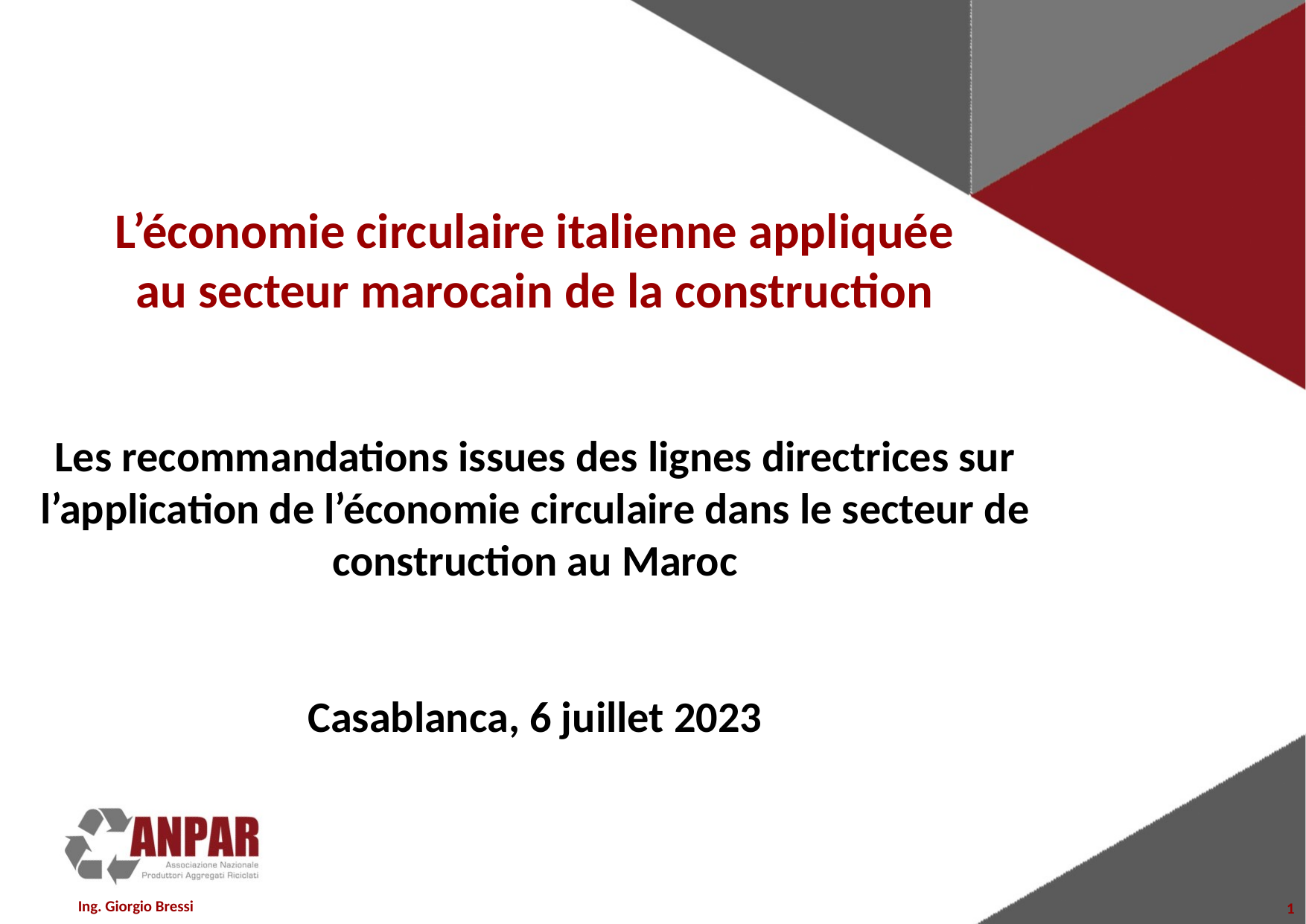

# L’économie circulaire italienne appliquée au secteur marocain de la construction
Les recommandations issues des lignes directrices sur l’application de l’économie circulaire dans le secteur de construction au Maroc

Casablanca, 6 juillet 2023